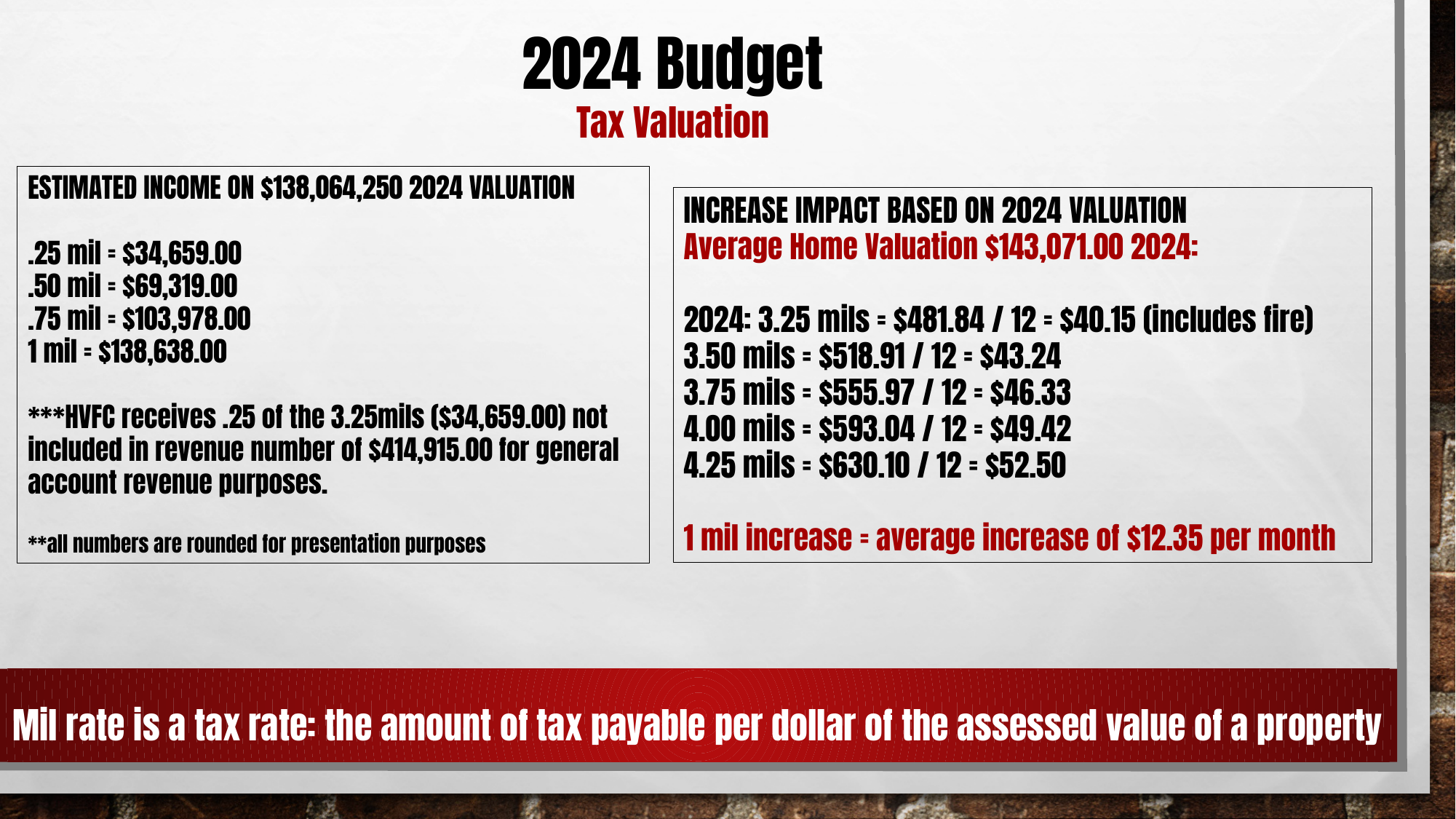

2024 Budget
Tax Valuation
ESTIMATED INCOME ON $138,064,250 2024 VALUATION

.25 mil = $34,659.00
.50 mil = $69,319.00
.75 mil = $103,978.00
1 mil = $138,638.00

***HVFC receives .25 of the 3.25mils ($34,659.00) not included in revenue number of $414,915.00 for general account revenue purposes.

**all numbers are rounded for presentation purposes
INCREASE IMPACT BASED ON 2024 VALUATION
Average Home Valuation $143,071.00 2024:

2024: 3.25 mils = $481.84 / 12 = $40.15 (includes fire)
3.50 mils = $518.91 / 12 = $43.24
3.75 mils = $555.97 / 12 = $46.33
4.00 mils = $593.04 / 12 = $49.42
4.25 mils = $630.10 / 12 = $52.50

1 mil increase = average increase of $12.35 per month
Mil rate is a tax rate: the amount of tax payable per dollar of the assessed value of a property